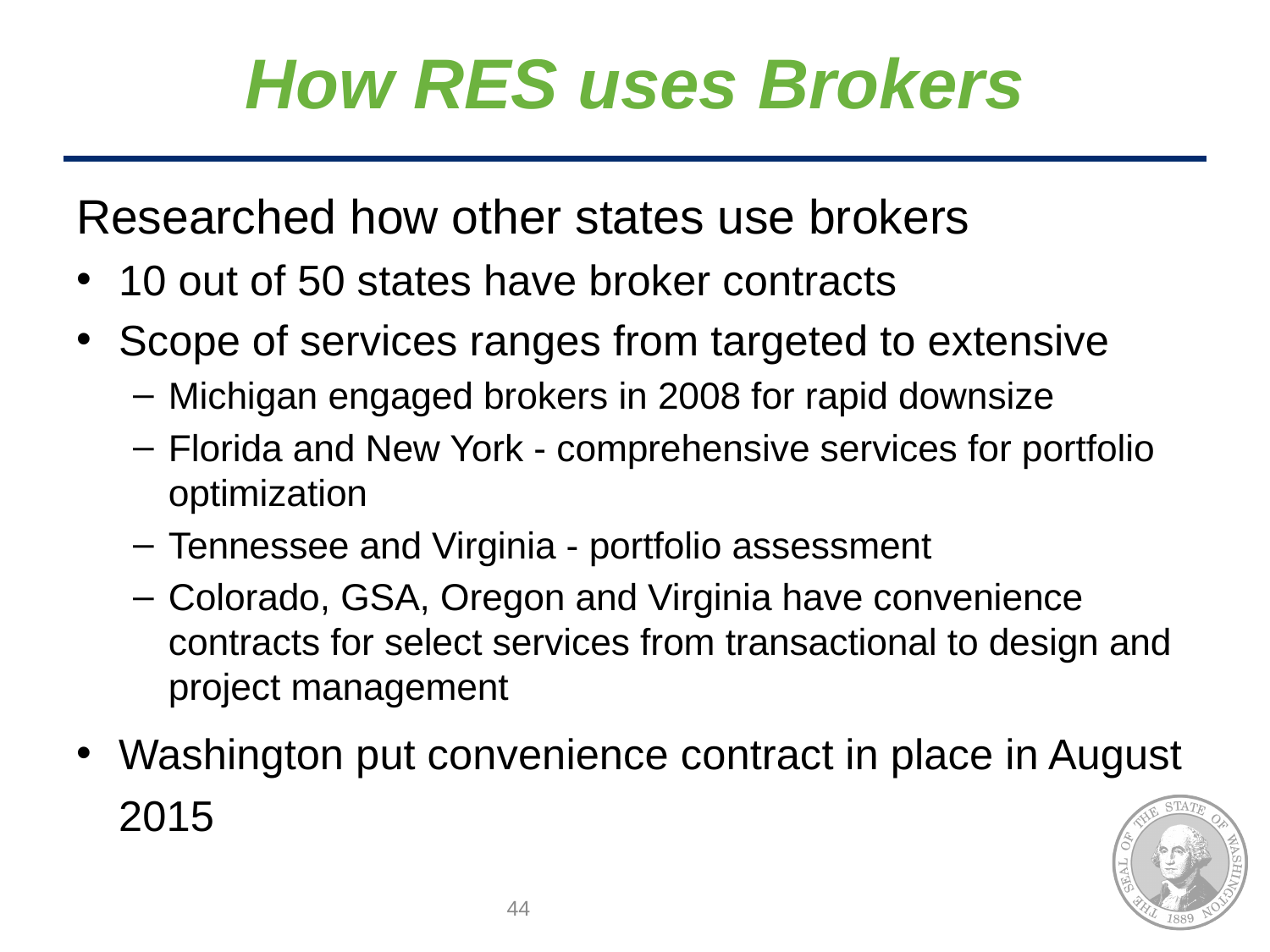

# How RES uses Brokers
Researched how other states use brokers
10 out of 50 states have broker contracts
Scope of services ranges from targeted to extensive
Michigan engaged brokers in 2008 for rapid downsize
Florida and New York - comprehensive services for portfolio optimization
Tennessee and Virginia - portfolio assessment
Colorado, GSA, Oregon and Virginia have convenience contracts for select services from transactional to design and project management
Washington put convenience contract in place in August 2015

44